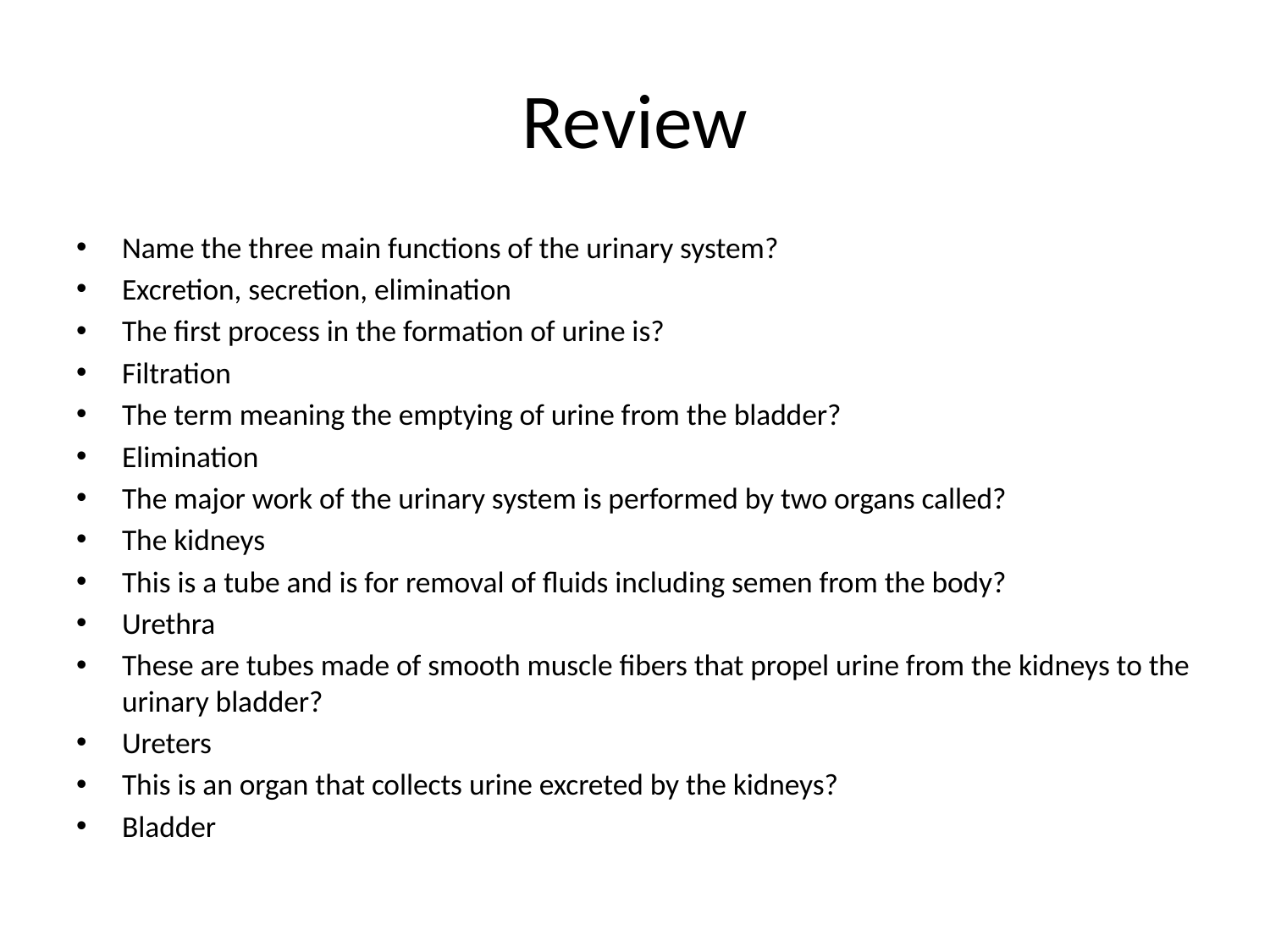

# Review
Name the three main functions of the urinary system?
Excretion, secretion, elimination
The first process in the formation of urine is?
Filtration
The term meaning the emptying of urine from the bladder?
Elimination
The major work of the urinary system is performed by two organs called?
The kidneys
This is a tube and is for removal of fluids including semen from the body?
Urethra
These are tubes made of smooth muscle fibers that propel urine from the kidneys to the urinary bladder?
Ureters
This is an organ that collects urine excreted by the kidneys?
Bladder